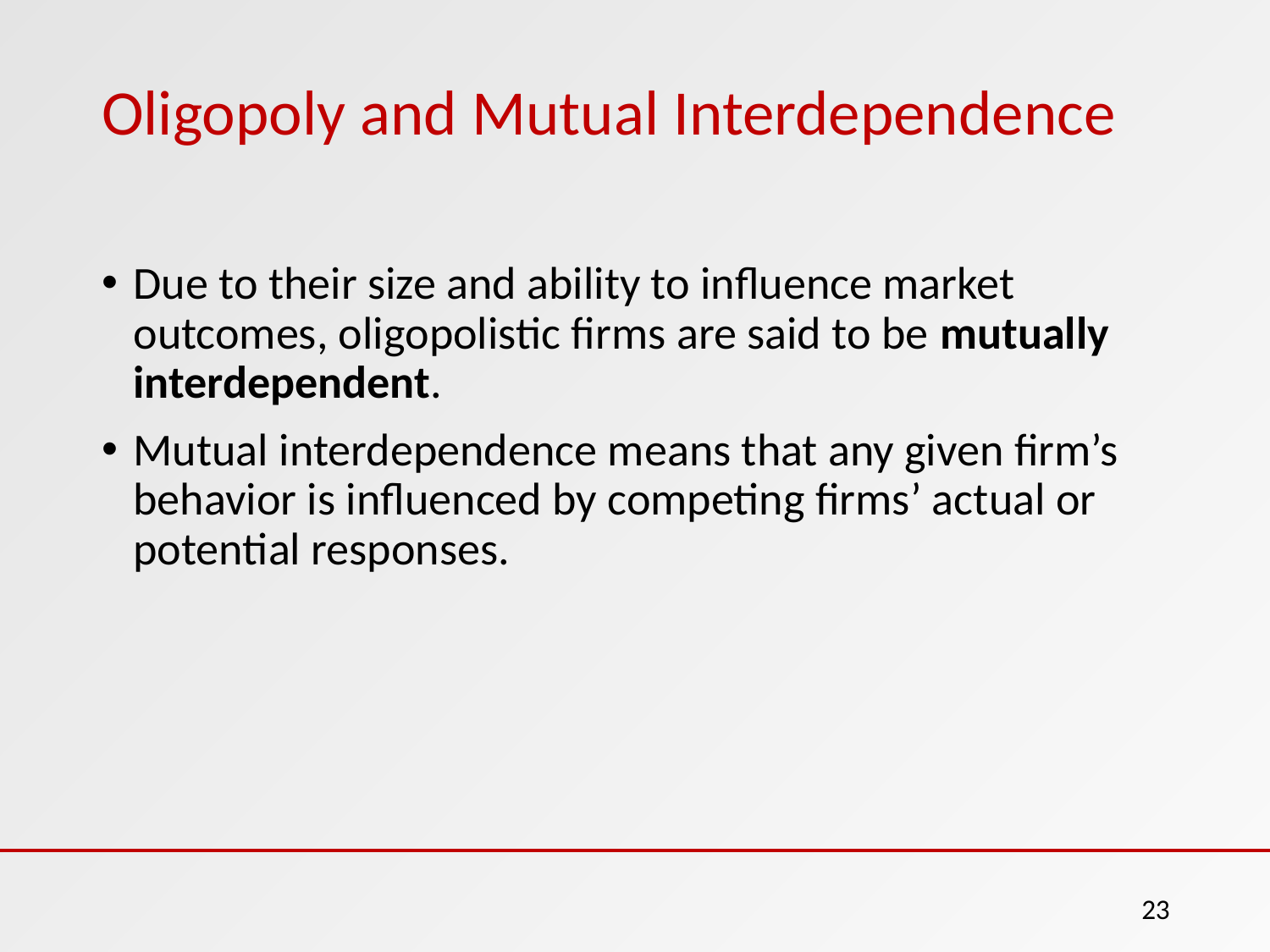

# Oligopoly and Mutual Interdependence
Due to their size and ability to influence market outcomes, oligopolistic firms are said to be mutually interdependent.
Mutual interdependence means that any given firm’s behavior is influenced by competing firms’ actual or potential responses.
23